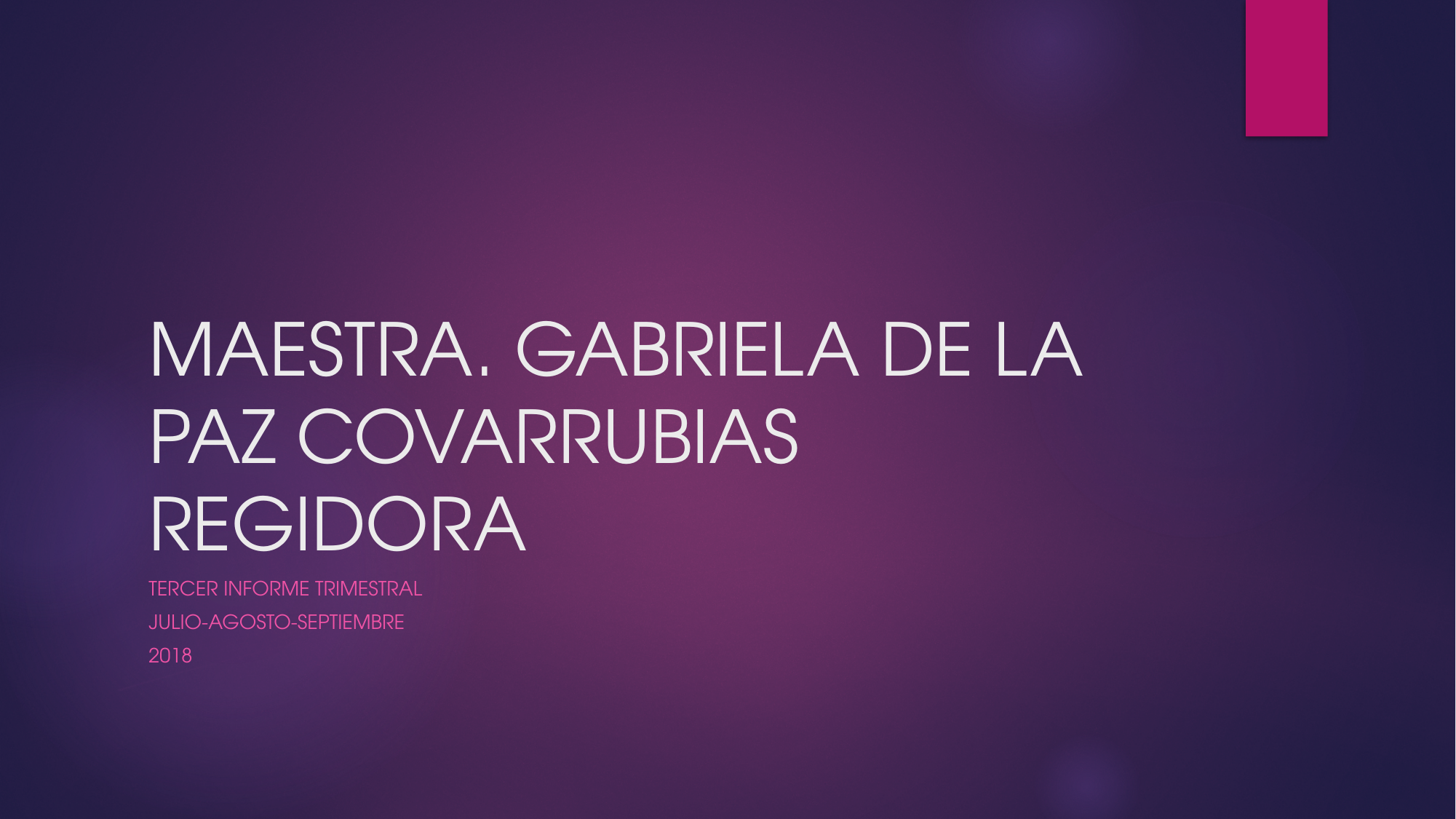

# MAESTRA. GABRIELA DE LA PAZ COVARRUBIAS REGIDORA
TERCER INFORME TRIMESTRAL
JULIO-AGOSTO-SEPTIEMBRE
2018